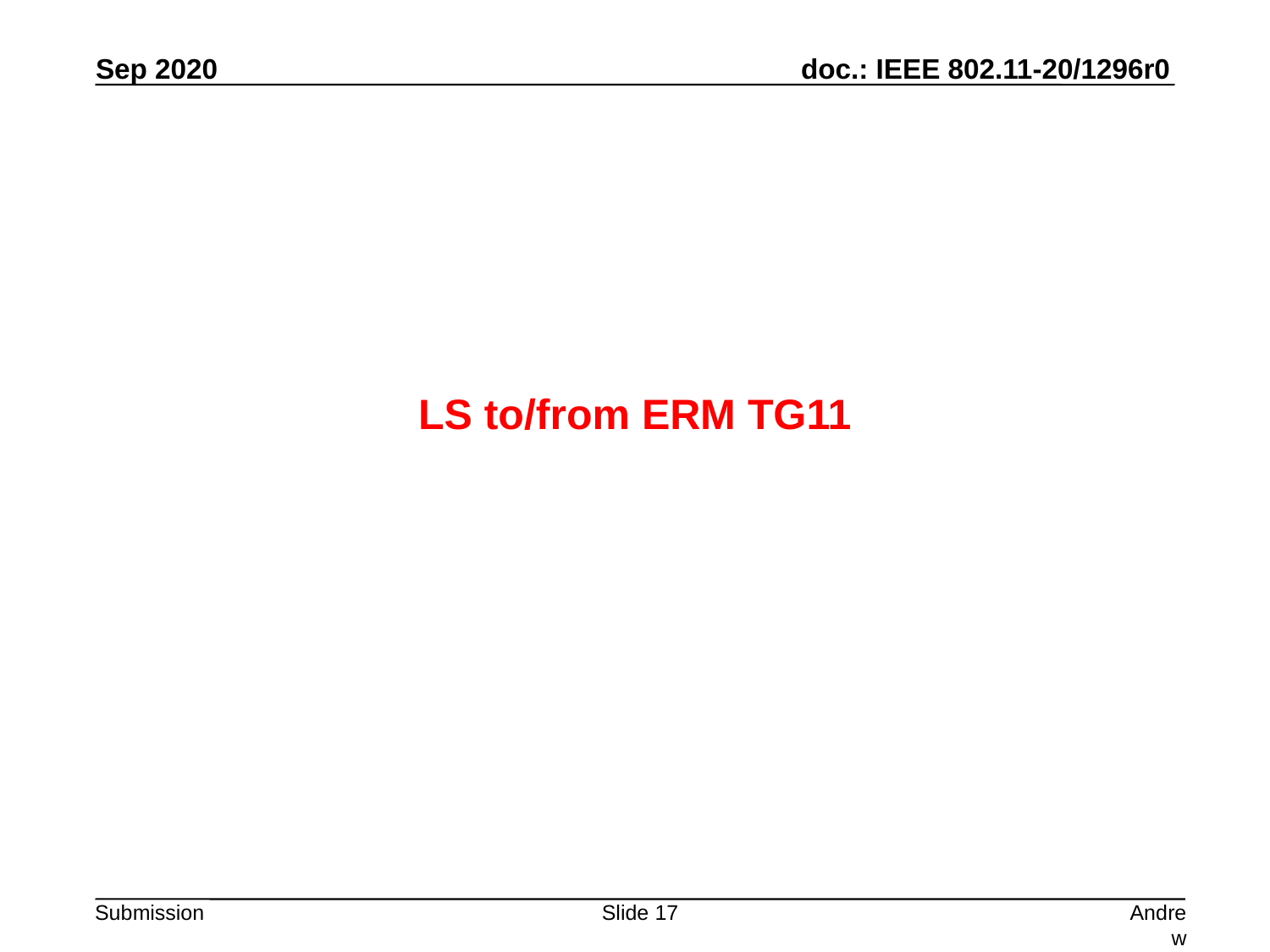

LS to/from ERM TG11
Slide 17
Andrew Myles, Cisco